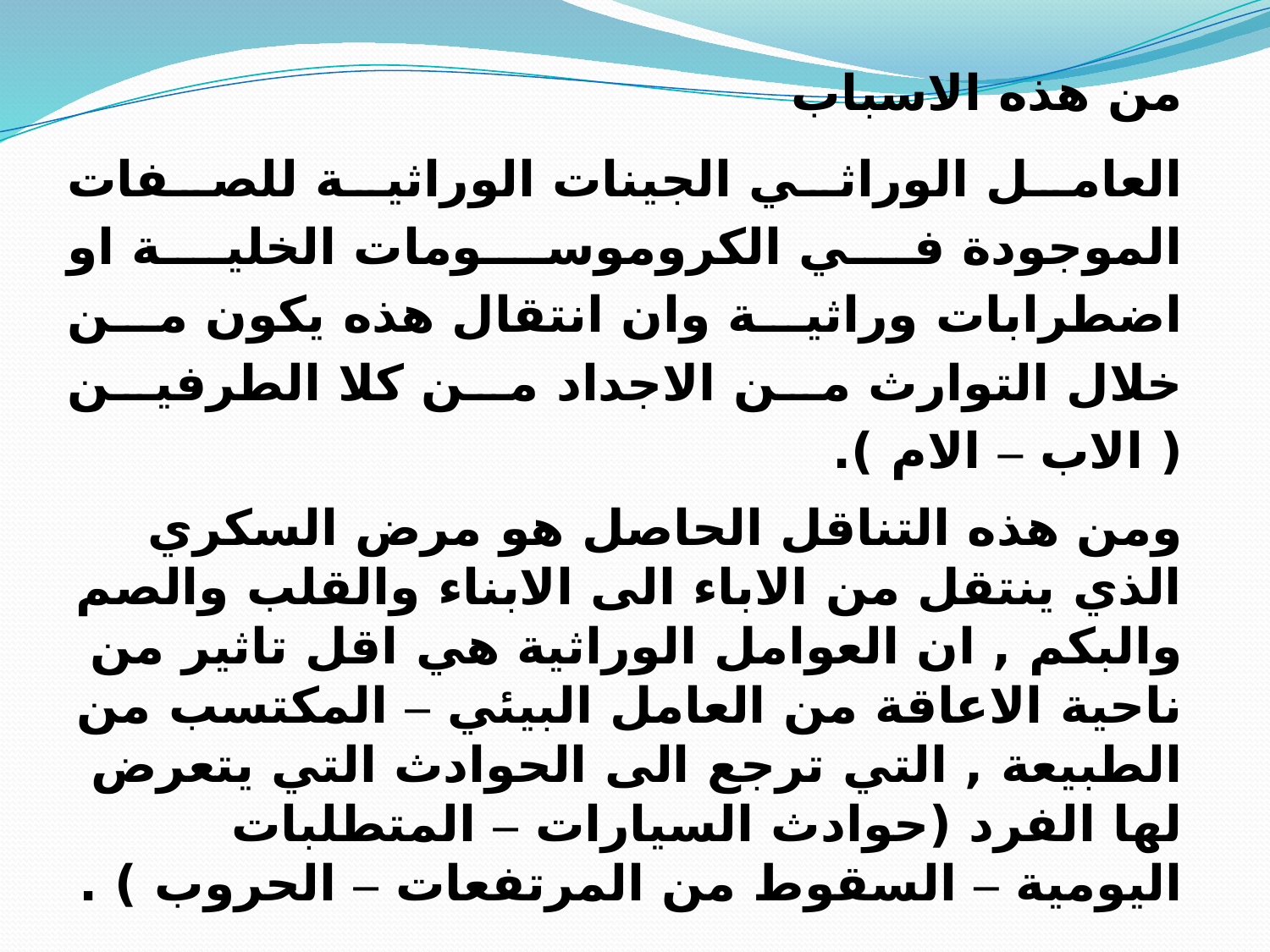

من هذه الاسباب
العامل الوراثي الجينات الوراثية للصفات الموجودة في الكروموسومات الخلية او اضطرابات وراثية وان انتقال هذه يكون من خلال التوارث من الاجداد من كلا الطرفين ( الاب – الام ).
ومن هذه التناقل الحاصل هو مرض السكري الذي ينتقل من الاباء الى الابناء والقلب والصم والبكم , ان العوامل الوراثية هي اقل تاثير من ناحية الاعاقة من العامل البيئي – المكتسب من الطبيعة , التي ترجع الى الحوادث التي يتعرض لها الفرد (حوادث السيارات – المتطلبات اليومية – السقوط من المرتفعات – الحروب ) .